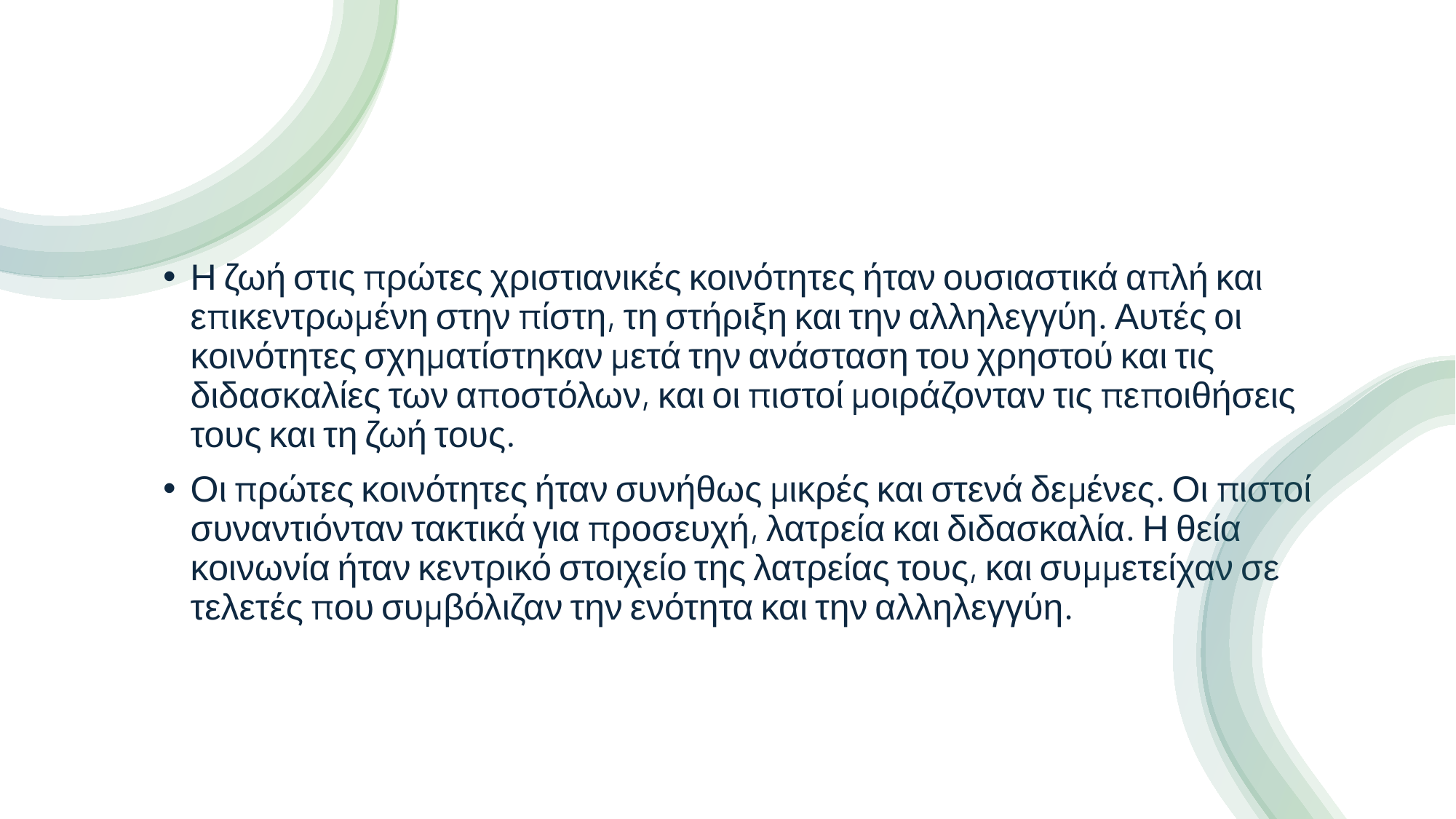

# Γεια
Η ζωή στις πρώτες χριστιανικές κοινότητες ήταν ουσιαστικά απλή και επικεντρωμένη στην πίστη, τη στήριξη και την αλληλεγγύη. Αυτές οι κοινότητες σχηματίστηκαν μετά την ανάσταση του χρηστού και τις διδασκαλίες των αποστόλων, και οι πιστοί μοιράζονταν τις πεποιθήσεις τους και τη ζωή τους.
Οι πρώτες κοινότητες ήταν συνήθως μικρές και στενά δεμένες. Οι πιστοί συναντιόνταν τακτικά για προσευχή, λατρεία και διδασκαλία. Η θεία κοινωνία ήταν κεντρικό στοιχείο της λατρείας τους, και συμμετείχαν σε τελετές που συμβόλιζαν την ενότητα και την αλληλεγγύη.